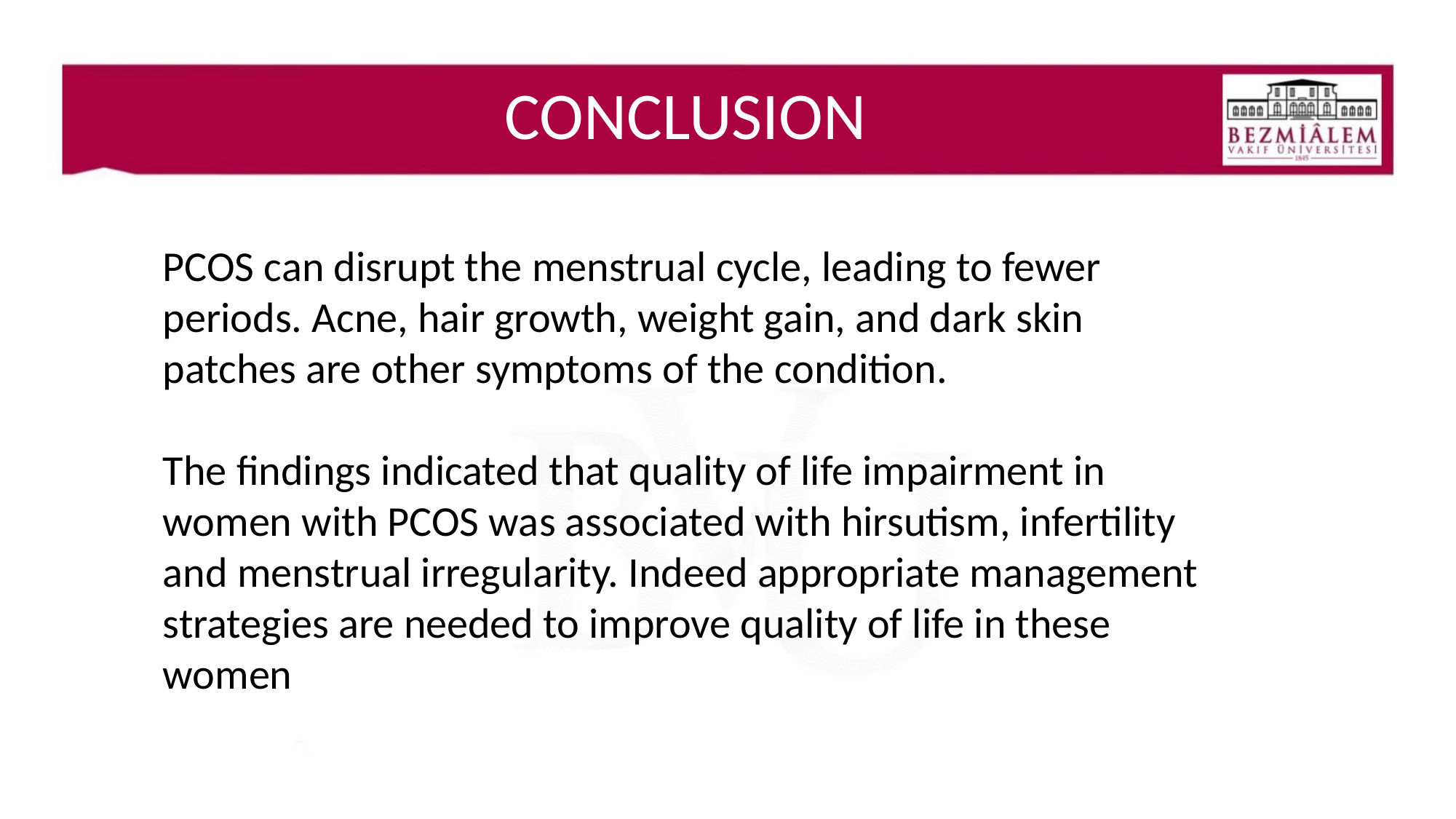

# CONCLUSION

PCOS can disrupt the menstrual cycle, leading to fewer periods. Acne, hair growth, weight gain, and dark skin patches are other symptoms of the condition.

The findings indicated that quality of life impairment in women with PCOS was associated with hirsutism, infertility and menstrual irregularity. Indeed appropriate management strategies are needed to improve quality of life in these women